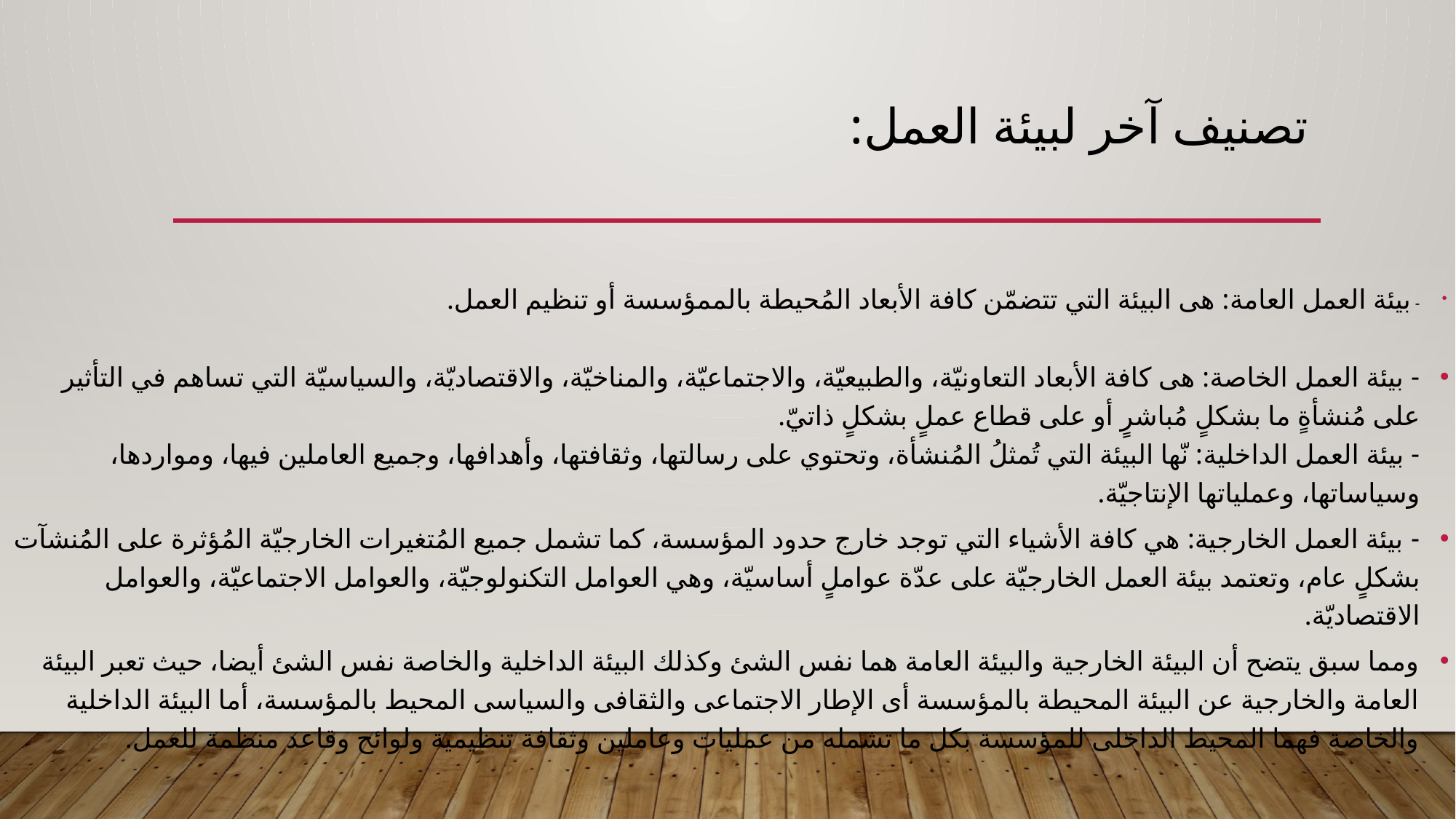

# تصنيف آخر لبيئة العمل:
- بيئة العمل العامة: هى البيئة التي تتضمّن كافة الأبعاد المُحيطة بالممؤسسة أو تنظيم العمل.
- بيئة العمل الخاصة: هى كافة الأبعاد التعاونيّة، والطبيعيّة، والاجتماعيّة، والمناخيّة، والاقتصاديّة، والسياسيّة التي تساهم في التأثير على مُنشأةٍ ما بشكلٍ مُباشرٍ أو على قطاع عملٍ بشكلٍ ذاتيّ.
- بيئة العمل الداخلية: نّها البيئة التي تُمثلُ المُنشأة، وتحتوي على رسالتها، وثقافتها، وأهدافها، وجميع العاملين فيها، ومواردها، وسياساتها، وعملياتها الإنتاجيّة.
- بيئة العمل الخارجية: هي كافة الأشياء التي توجد خارج حدود المؤسسة، كما تشمل جميع المُتغيرات الخارجيّة المُؤثرة على المُنشآت بشكلٍ عام، وتعتمد بيئة العمل الخارجيّة على عدّة عواملٍ أساسيّة، وهي العوامل التكنولوجيّة، والعوامل الاجتماعيّة، والعوامل الاقتصاديّة.
ومما سبق يتضح أن البيئة الخارجية والبيئة العامة هما نفس الشئ وكذلك البيئة الداخلية والخاصة نفس الشئ أيضا، حيث تعبر البيئة العامة والخارجية عن البيئة المحيطة بالمؤسسة أى الإطار الاجتماعى والثقافى والسياسى المحيط بالمؤسسة، أما البيئة الداخلية والخاصة فهما المحيط الداخلى للمؤسسة بكل ما تشمله من عمليات وعاملين وثقافة تنظيمية ولوائح وقاعد منظمة للعمل.